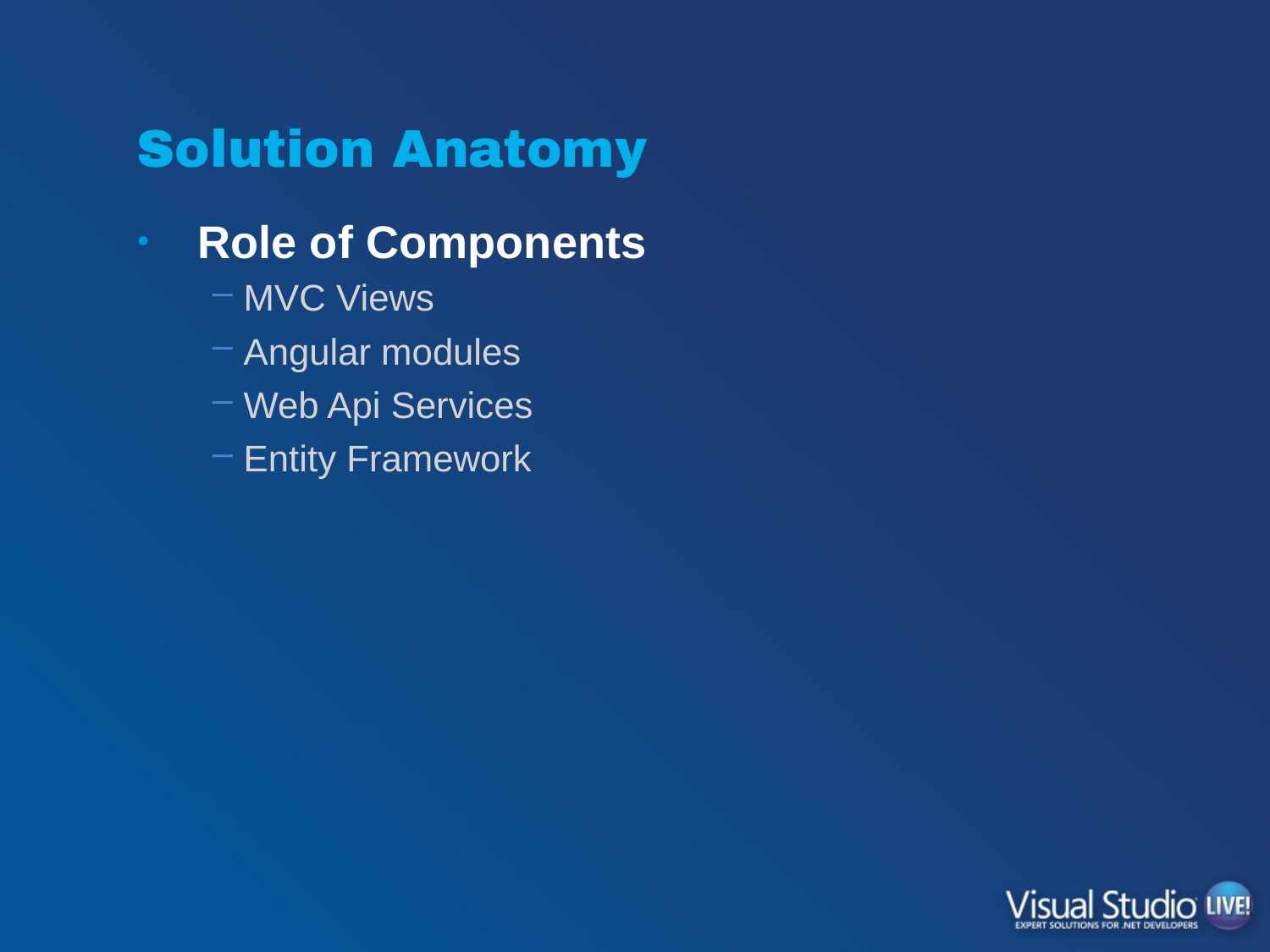

# Solution Anatomy
Role of Components
MVC Views
Angular modules
Web Api Services
Entity Framework